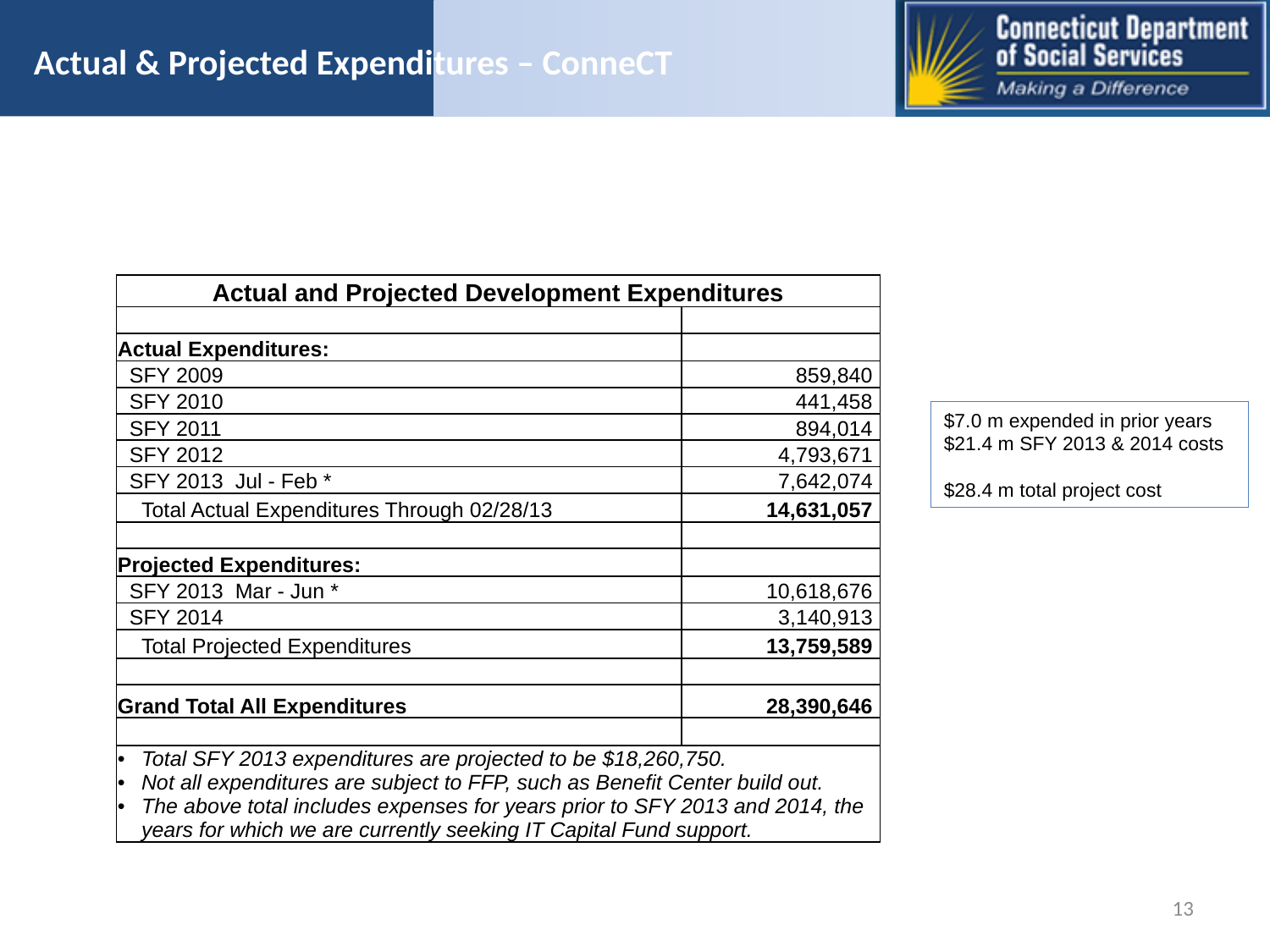

# Actual & Projected Expenditures – ConneCT
| Actual and Projected Development Expenditures |  |
| --- | --- |
|  |  |
| Actual Expenditures: |  |
| SFY 2009 | 859,840 |
| SFY 2010 | 441,458 |
| SFY 2011 | 894,014 |
| SFY 2012 | 4,793,671 |
| SFY 2013 Jul - Feb \* | 7,642,074 |
| Total Actual Expenditures Through 02/28/13 | 14,631,057 |
|  |  |
| Projected Expenditures: |  |
| SFY 2013 Mar - Jun \* | 10,618,676 |
| SFY 2014 | 3,140,913 |
| Total Projected Expenditures | 13,759,589 |
|  |  |
| Grand Total All Expenditures | 28,390,646 |
|  |  |
| Total SFY 2013 expenditures are projected to be $18,260,750. Not all expenditures are subject to FFP, such as Benefit Center build out. The above total includes expenses for years prior to SFY 2013 and 2014, the years for which we are currently seeking IT Capital Fund support. |  |
$7.0 m expended in prior years
$21.4 m SFY 2013 & 2014 costs

$28.4 m total project cost
13